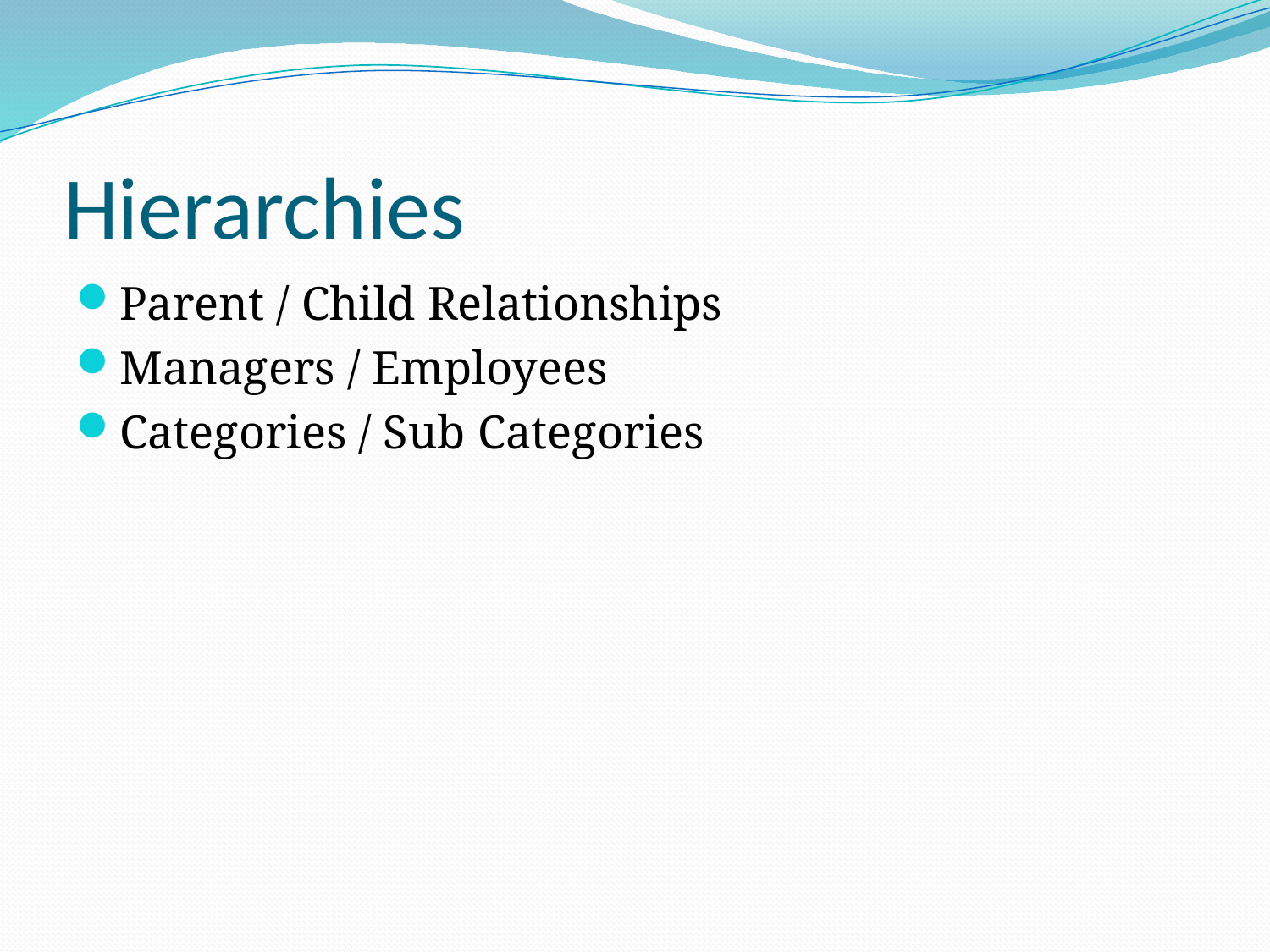

# Hierarchies
Parent / Child Relationships
Managers / Employees
Categories / Sub Categories